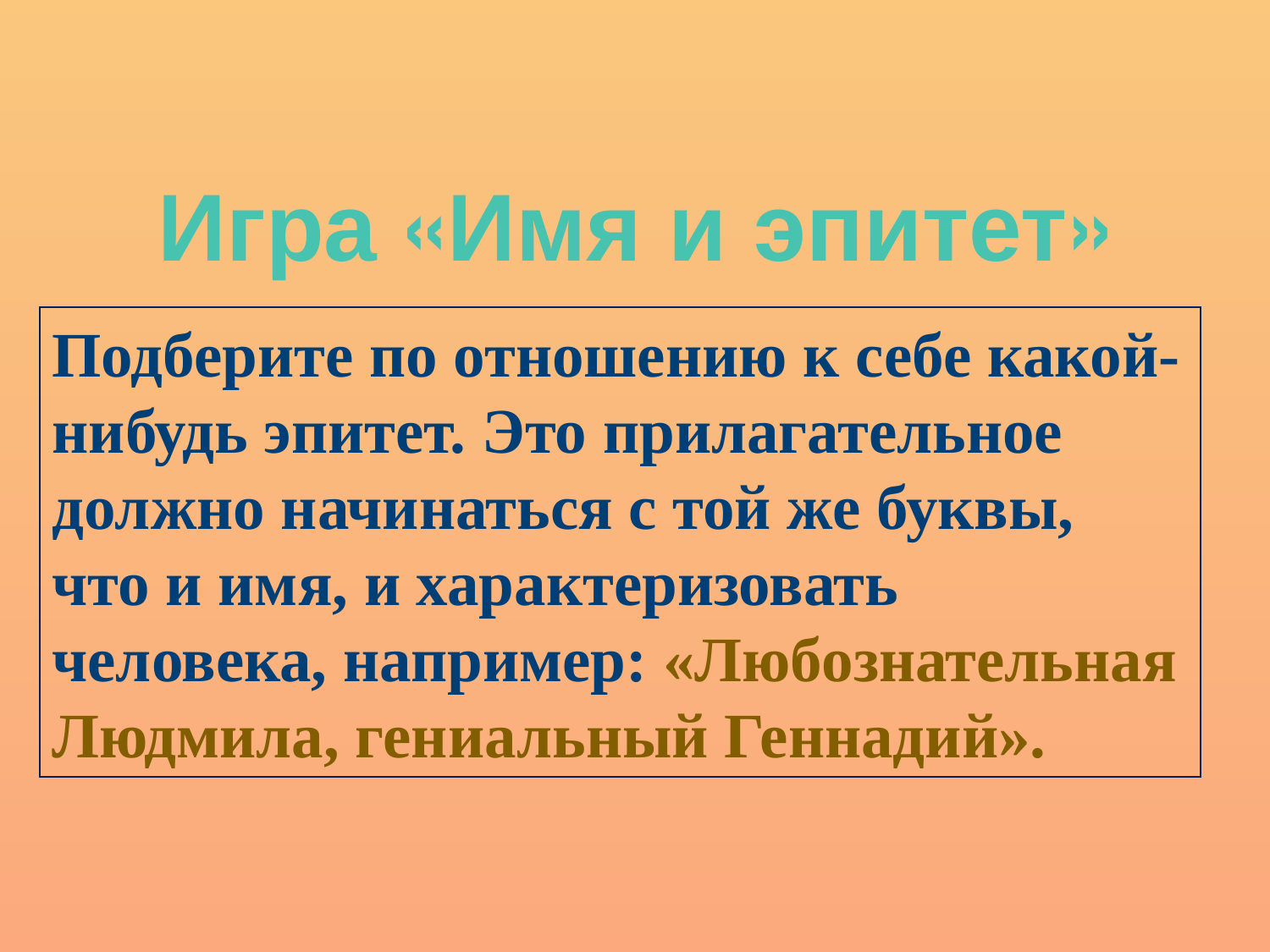

# Игра «Имя и эпитет»
Подберите по отношению к себе какой-нибудь эпитет. Это прилагательное должно начинаться с той же буквы, что и имя, и характеризовать человека, например: «Любознательная Людмила, гениальный Геннадий».